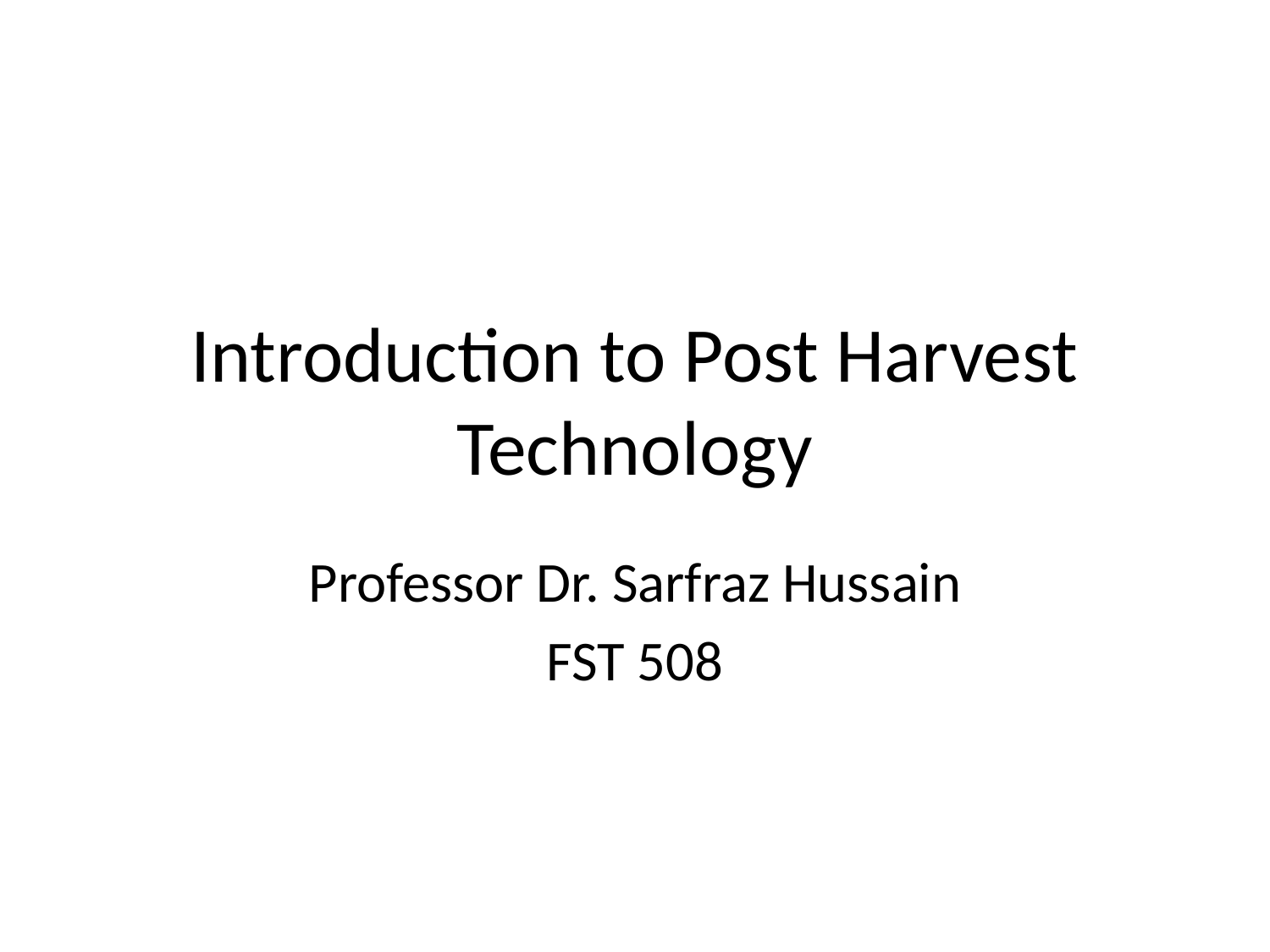

# Introduction to Post Harvest Technology
Professor Dr. Sarfraz Hussain
FST 508